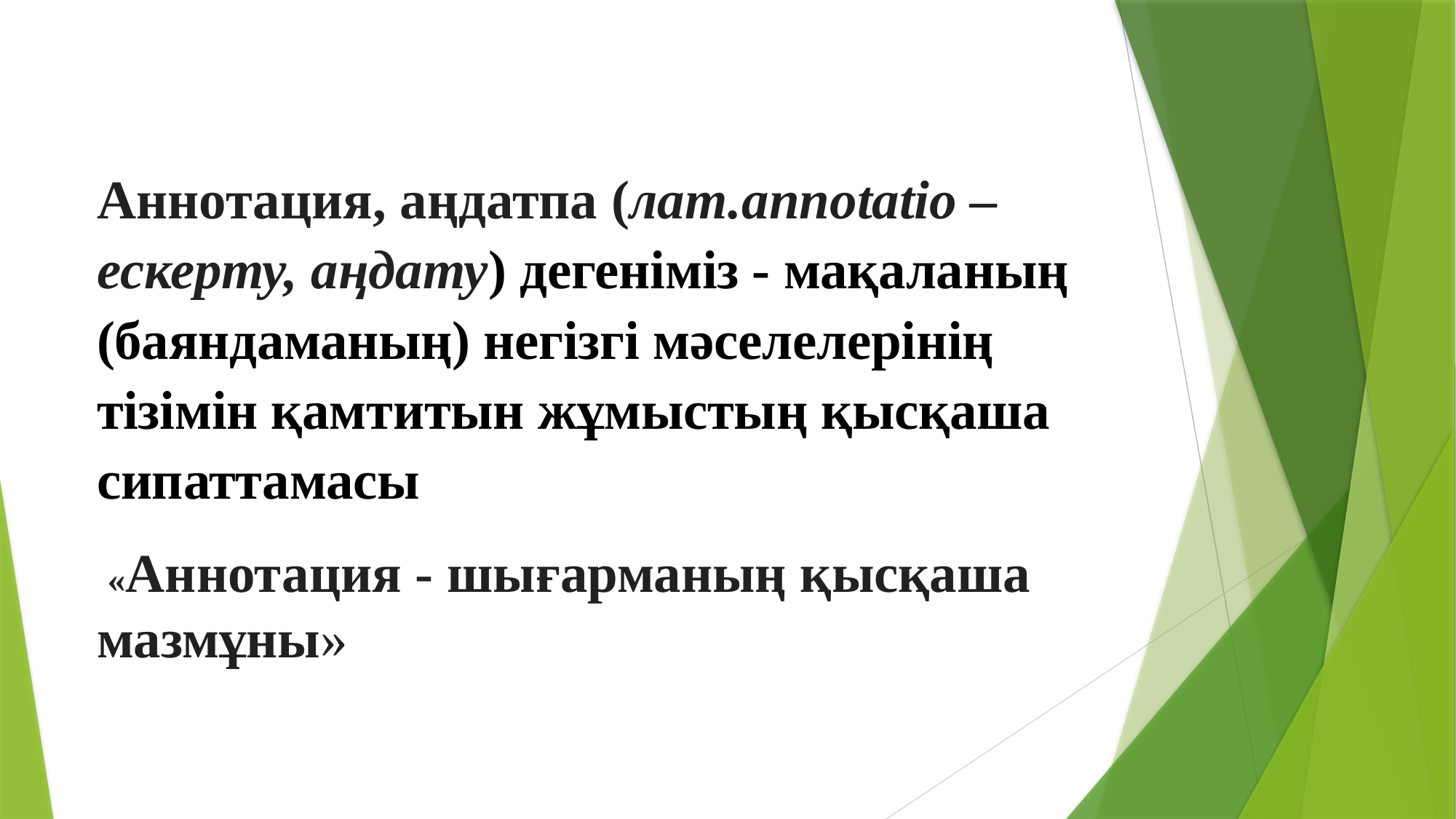

Аннотация, аңдатпа (лат.annotatіo – ескерту, аңдату) дегеніміз - мақаланың (баяндаманың) негізгі мәселелерінің тізімін қамтитын жұмыстың қысқаша сипаттамасы
 «Аннотация - шығарманың қысқаша мазмұны»